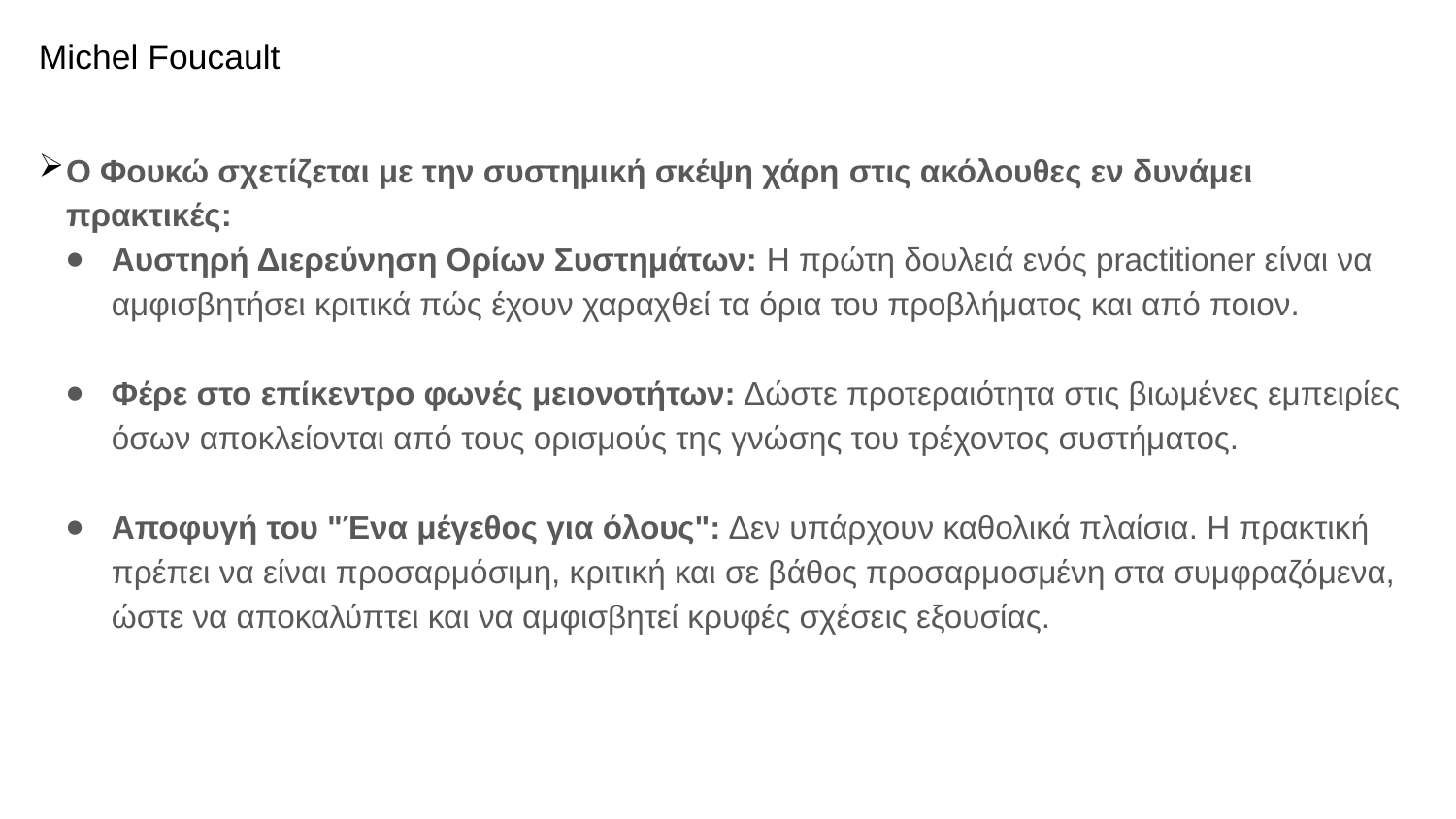

# Michel Foucault

Ο Φουκώ σχετίζεται με την συστημική σκέψη χάρη στις ακόλουθες εν δυνάμει πρακτικές:
Αυστηρή Διερεύνηση Ορίων Συστημάτων: Η πρώτη δουλειά ενός practitioner είναι να αμφισβητήσει κριτικά πώς έχουν χαραχθεί τα όρια του προβλήματος και από ποιον.

Φέρε στο επίκεντρο φωνές μειονοτήτων: Δώστε προτεραιότητα στις βιωμένες εμπειρίες όσων αποκλείονται από τους ορισμούς της γνώσης του τρέχοντος συστήματος.

Αποφυγή του "Ένα μέγεθος για όλους": Δεν υπάρχουν καθολικά πλαίσια. Η πρακτική πρέπει να είναι προσαρμόσιμη, κριτική και σε βάθος προσαρμοσμένη στα συμφραζόμενα, ώστε να αποκαλύπτει και να αμφισβητεί κρυφές σχέσεις εξουσίας.